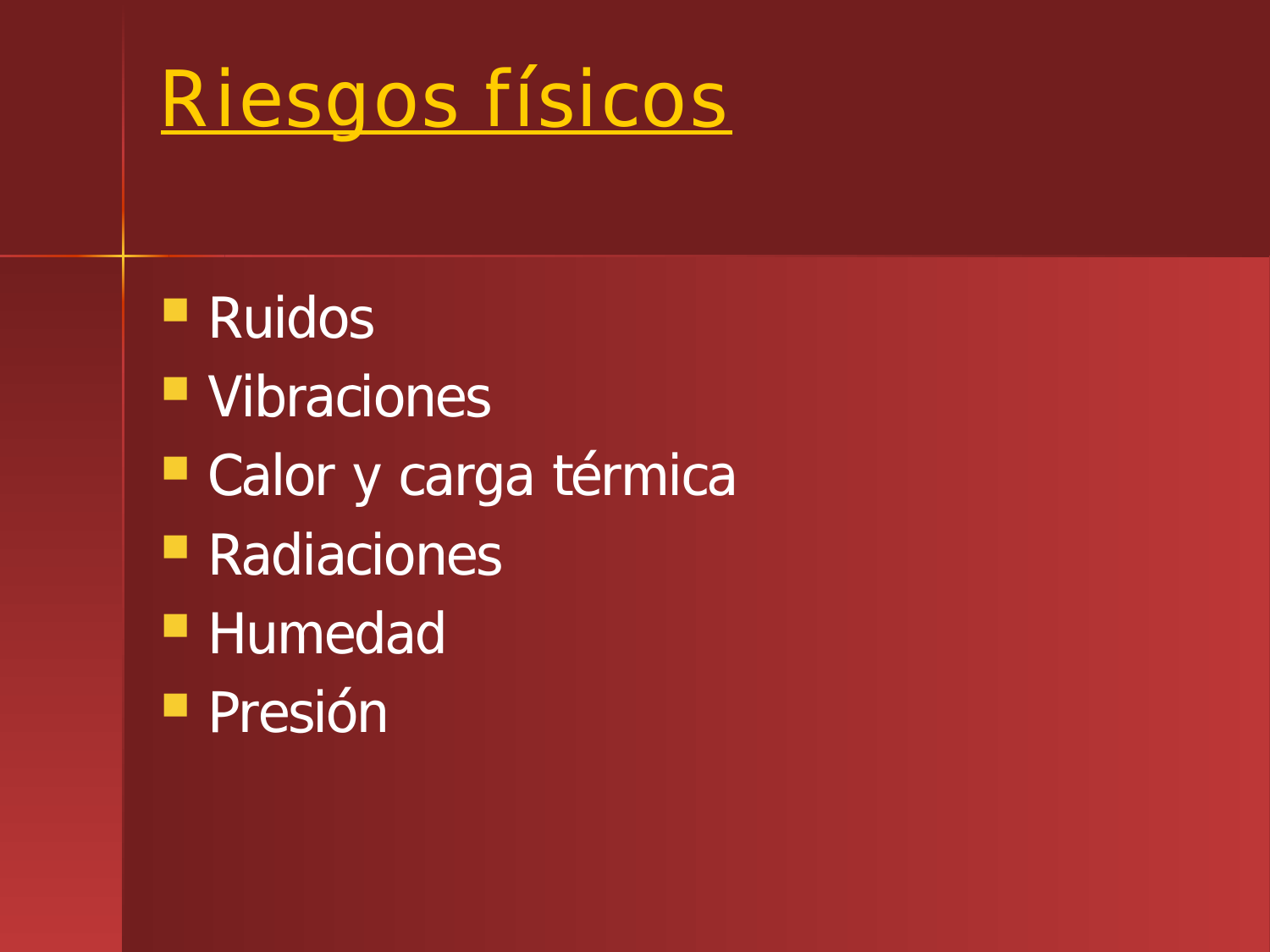

Riesgos físicos
Ruidos
Vibraciones
Calor y carga térmica
Radiaciones
Humedad
Presión